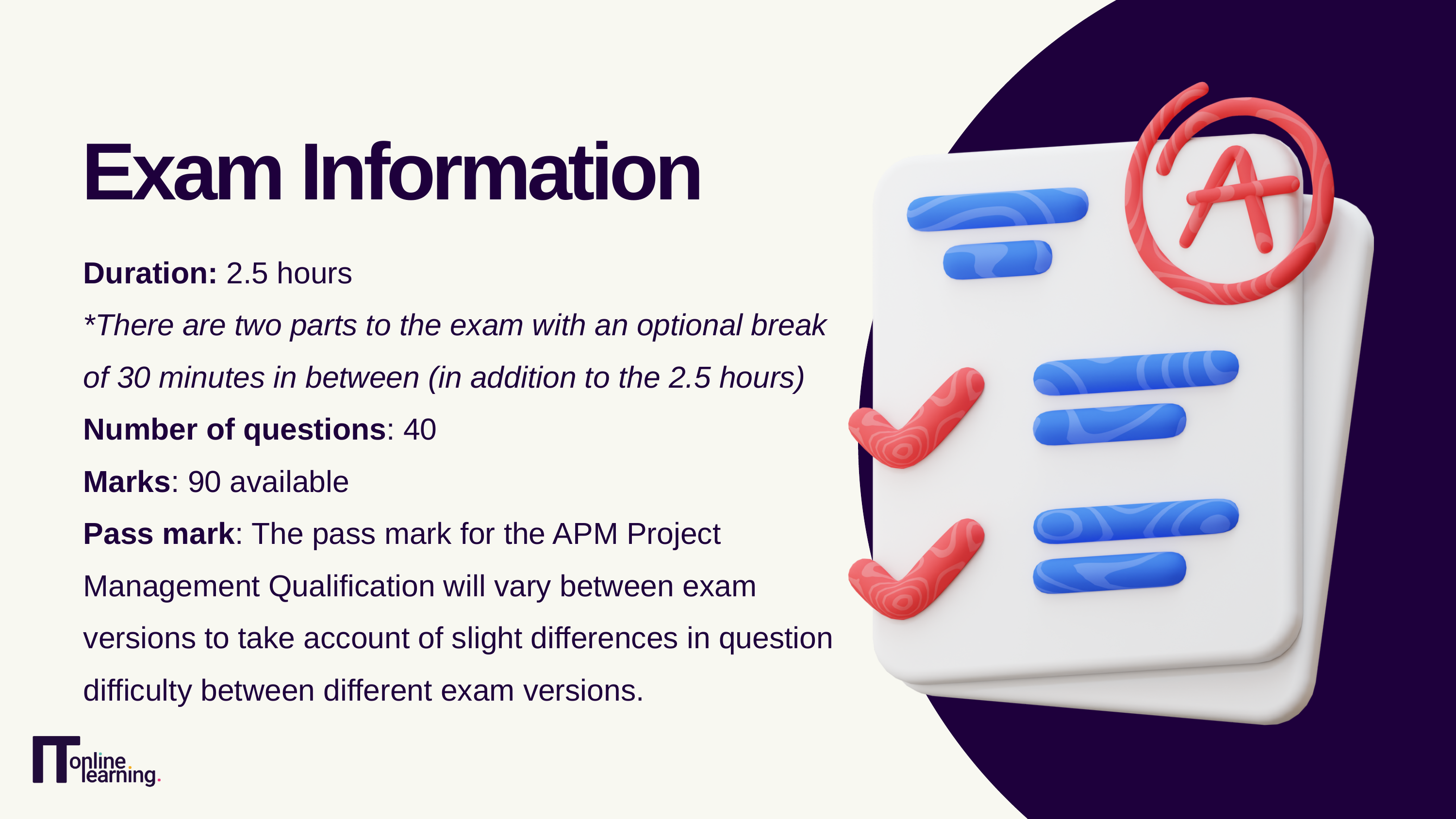

Exam Information
Duration: 2.5 hours
*There are two parts to the exam with an optional break of 30 minutes in between (in addition to the 2.5 hours)
Number of questions: 40
Marks: 90 available
Pass mark: The pass mark for the APM Project Management Qualification will vary between exam versions to take account of slight differences in question difficulty between different exam versions.